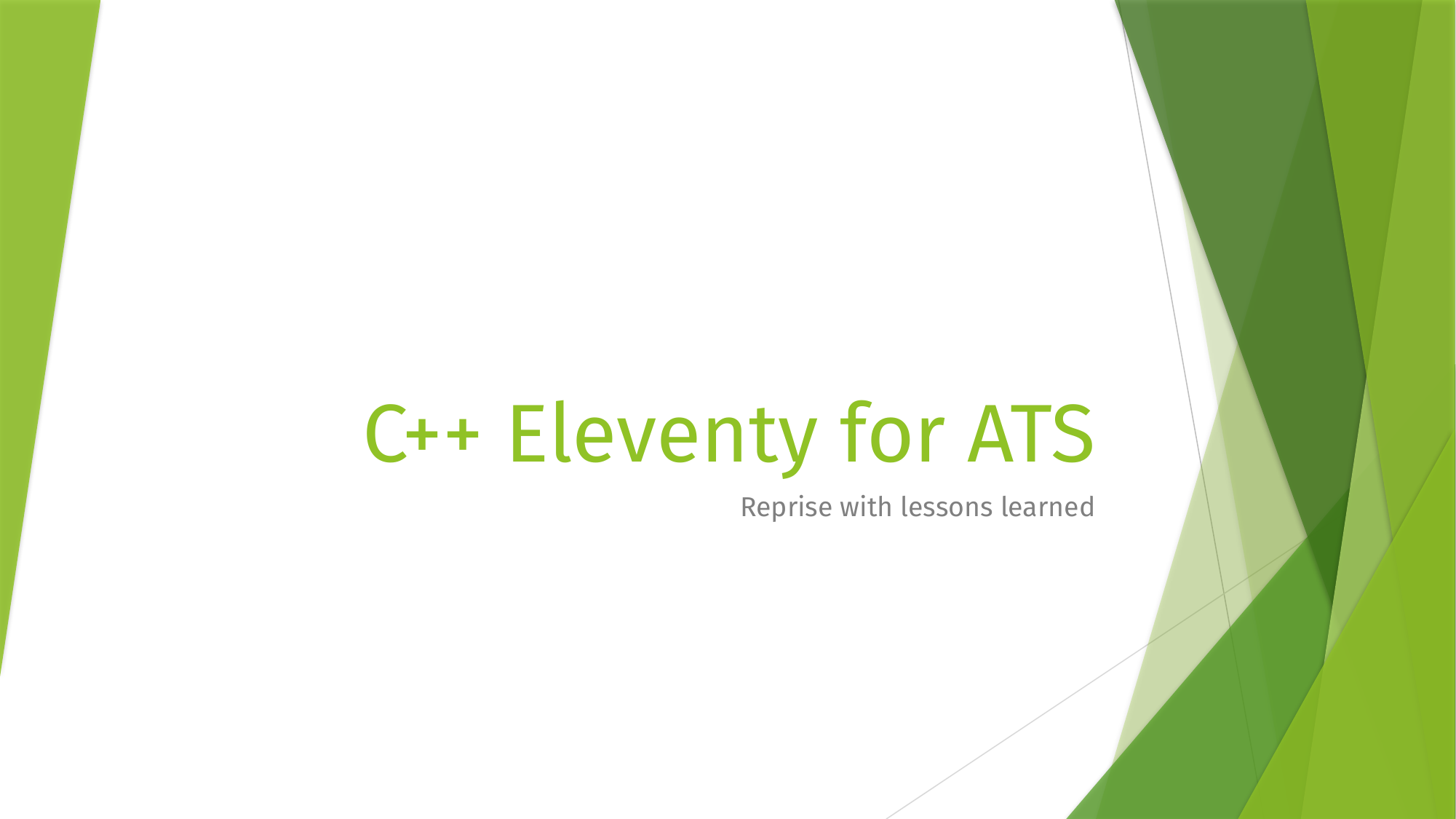

# C++ Eleventy for ATS
Reprise with lessons learned